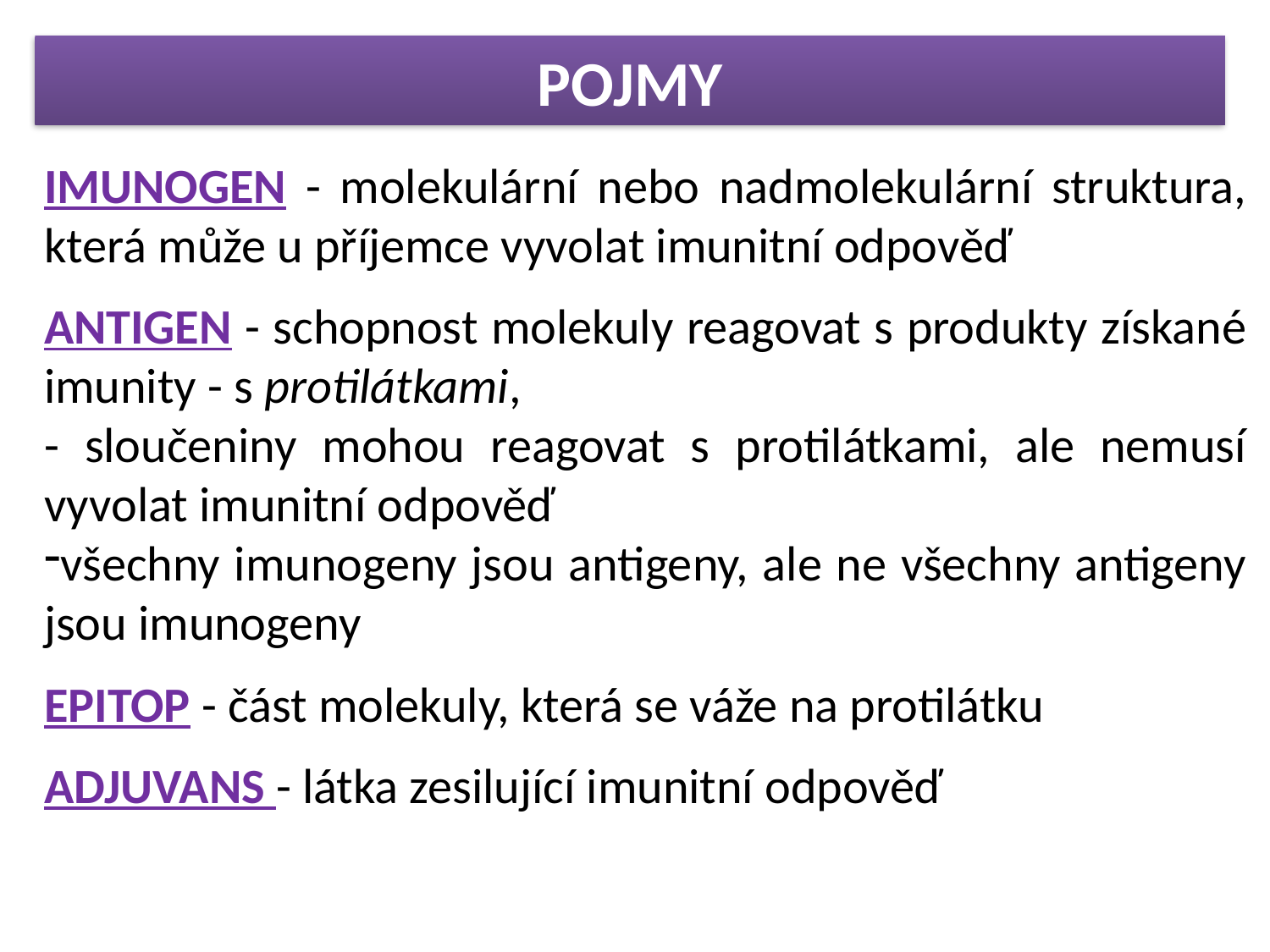

POJMY
IMUNOGEN - molekulární nebo nadmolekulární struktura, která může u příjemce vyvolat imunitní odpověď
ANTIGEN - schopnost molekuly reagovat s produkty získané imunity - s protilátkami,
- sloučeniny mohou reagovat s protilátkami, ale nemusí vyvolat imunitní odpověď
všechny imunogeny jsou antigeny, ale ne všechny antigeny jsou imunogeny
EPITOP - část molekuly, která se váže na protilátku
ADJUVANS - látka zesilující imunitní odpověď